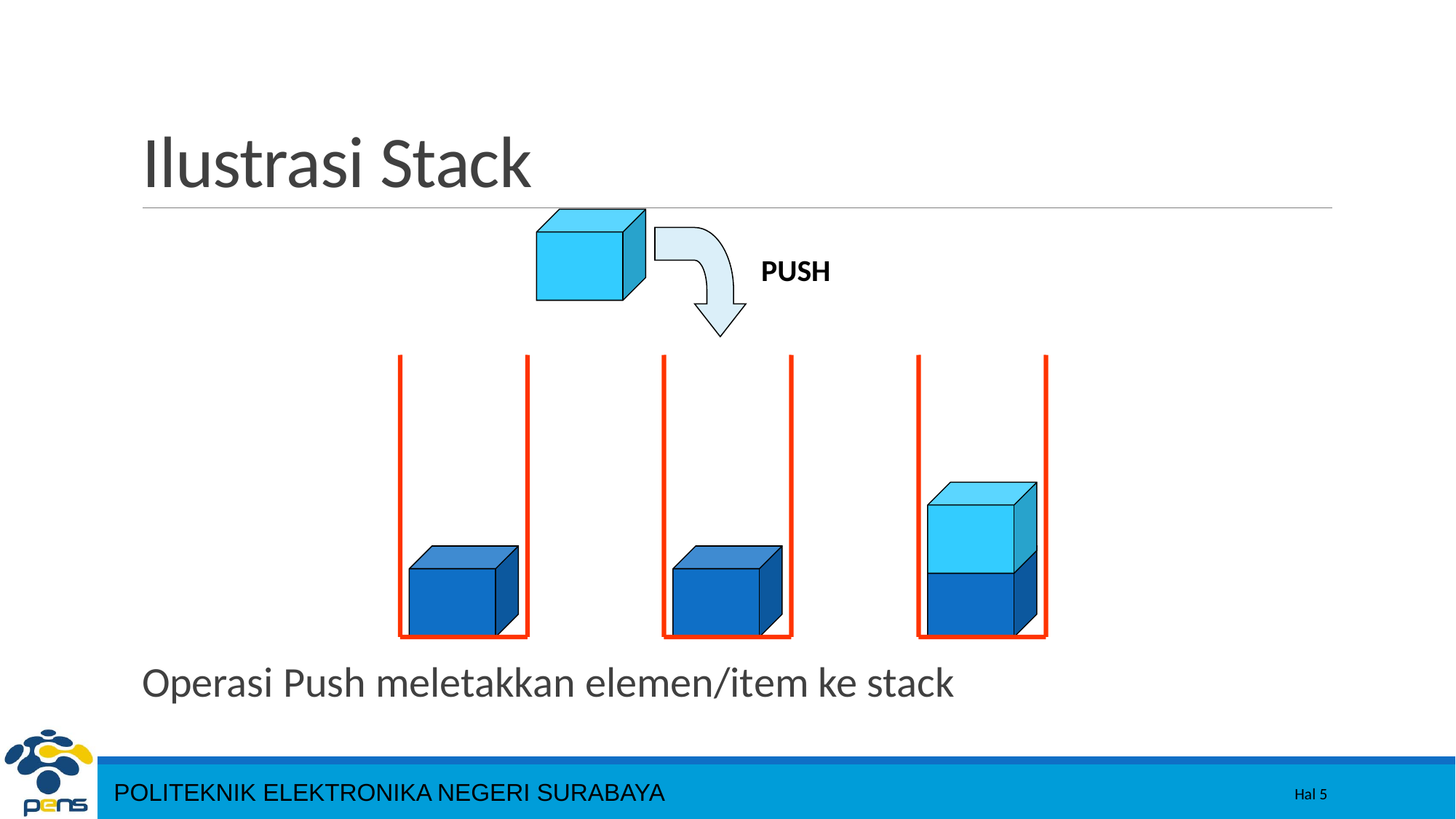

# Ilustrasi Stack

PUSH

Operasi Push meletakkan elemen/item ke stack
5